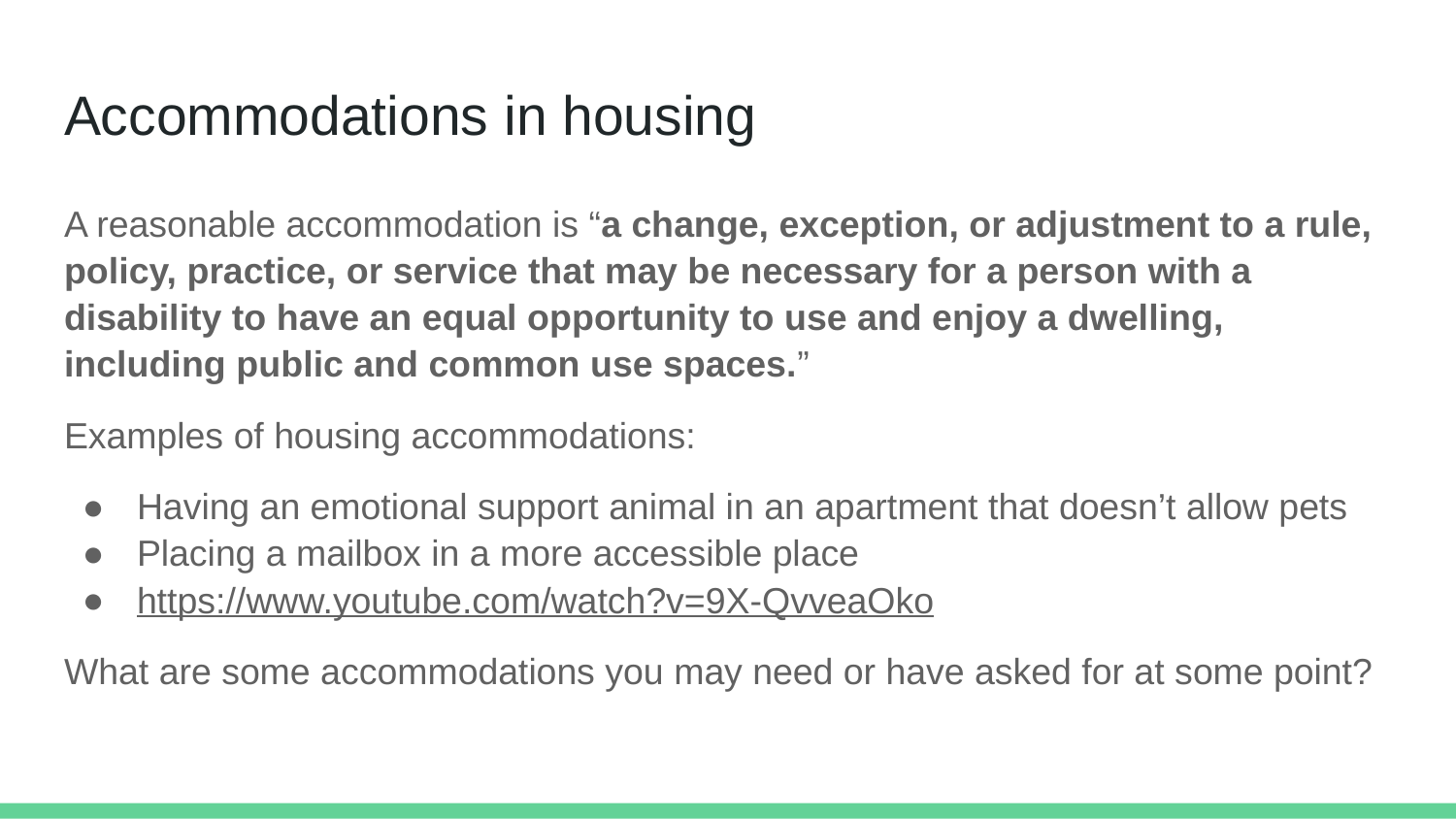

# Accommodations in housing
A reasonable accommodation is “a change, exception, or adjustment to a rule, policy, practice, or service that may be necessary for a person with a disability to have an equal opportunity to use and enjoy a dwelling, including public and common use spaces.”
Examples of housing accommodations:
Having an emotional support animal in an apartment that doesn’t allow pets
Placing a mailbox in a more accessible place
https://www.youtube.com/watch?v=9X-QvveaOko
What are some accommodations you may need or have asked for at some point?